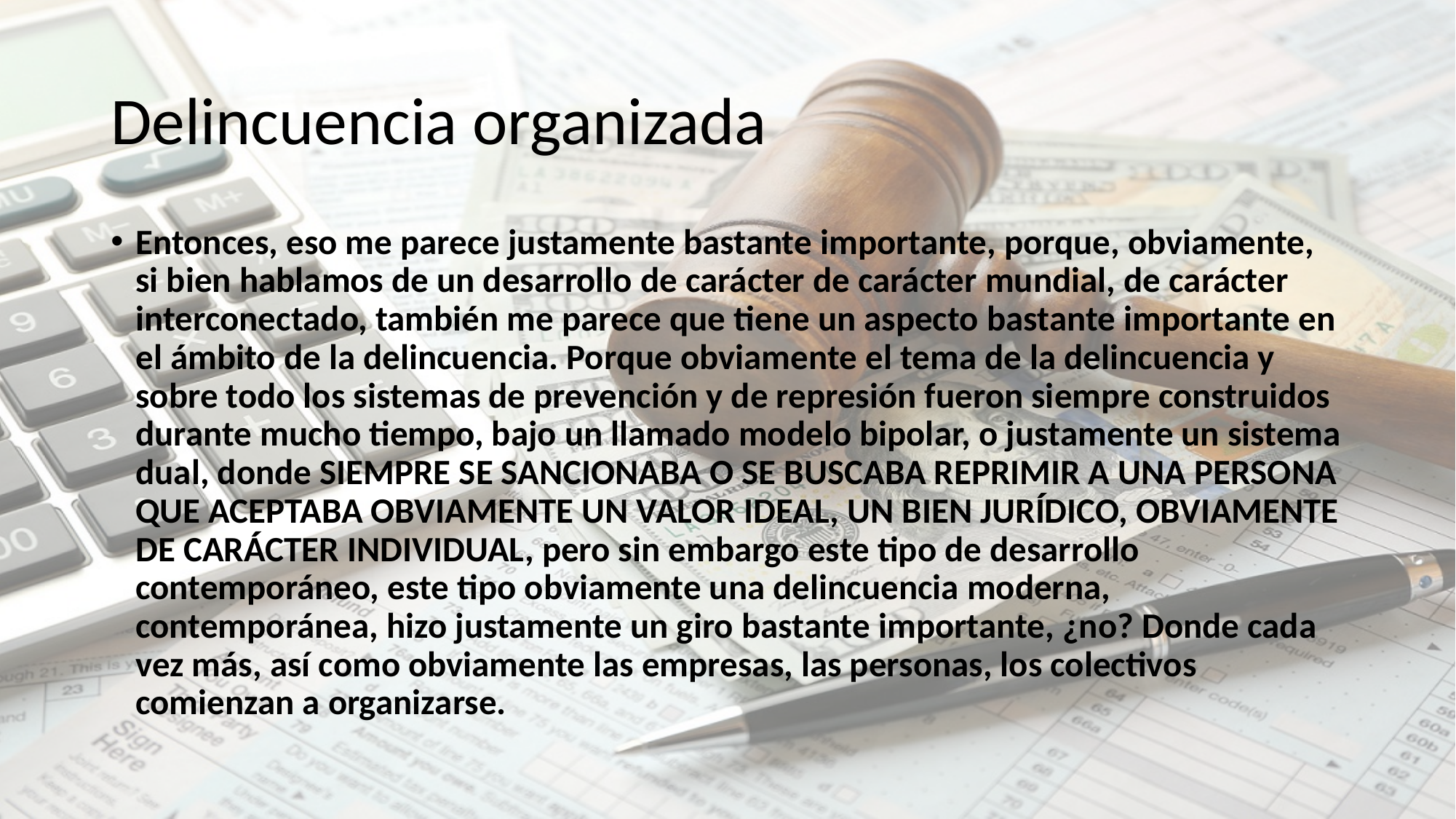

# Delincuencia organizada
Entonces, eso me parece justamente bastante importante, porque, obviamente, si bien hablamos de un desarrollo de carácter de carácter mundial, de carácter interconectado, también me parece que tiene un aspecto bastante importante en el ámbito de la delincuencia. Porque obviamente el tema de la delincuencia y sobre todo los sistemas de prevención y de represión fueron siempre construidos durante mucho tiempo, bajo un llamado modelo bipolar, o justamente un sistema dual, donde SIEMPRE SE SANCIONABA O SE BUSCABA REPRIMIR A UNA PERSONA QUE ACEPTABA OBVIAMENTE UN VALOR IDEAL, UN BIEN JURÍDICO, OBVIAMENTE DE CARÁCTER INDIVIDUAL, pero sin embargo este tipo de desarrollo contemporáneo, este tipo obviamente una delincuencia moderna, contemporánea, hizo justamente un giro bastante importante, ¿no? Donde cada vez más, así como obviamente las empresas, las personas, los colectivos comienzan a organizarse.